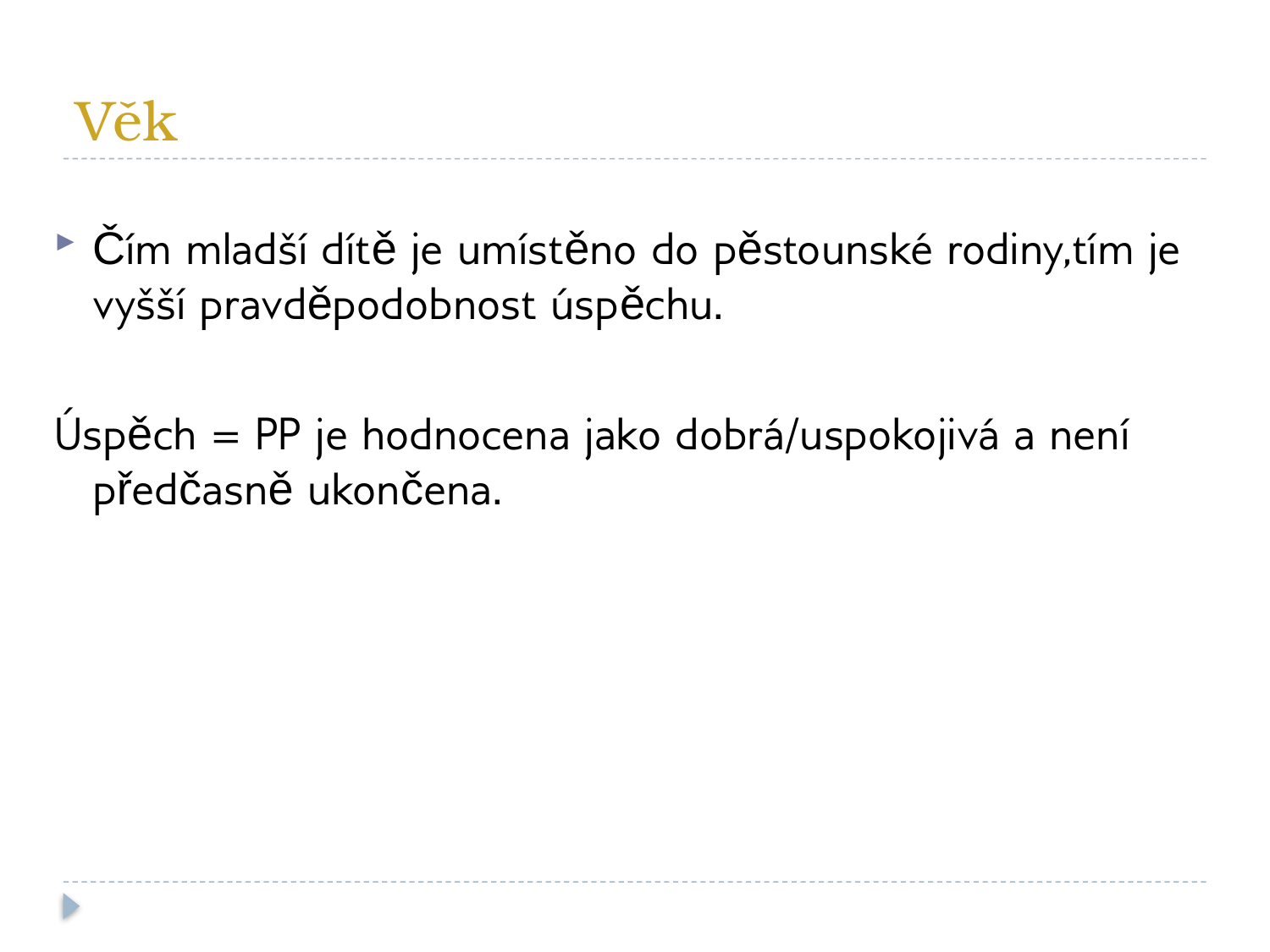

# Věk
Čím mladší dítě je umístěno do pěstounské rodiny,tím je vyšší pravděpodobnost úspěchu.

Úspěch = PP je hodnocena jako dobrá/uspokojivá a není předčasně ukončena.